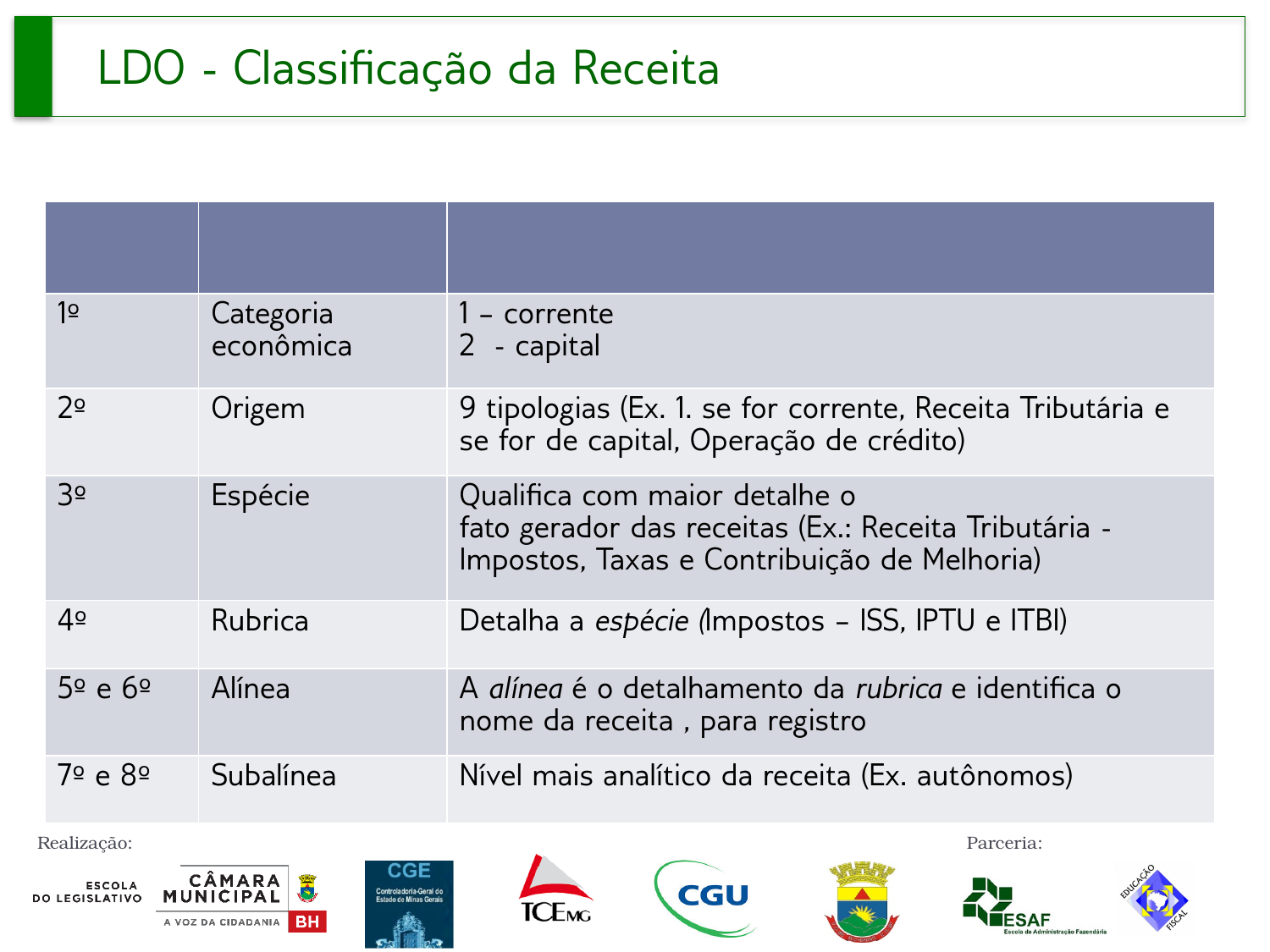

LDO - Classificação da Receita

|  |  |  |
| --- | --- | --- |
| 1º | Categoria econômica | 1 – corrente 2 - capital |
| 2º | Origem | 9 tipologias (Ex. 1. se for corrente, Receita Tributária e se for de capital, Operação de crédito) |
| 3º | Espécie | Qualifica com maior detalhe o fato gerador das receitas (Ex.: Receita Tributária - Impostos, Taxas e Contribuição de Melhoria) |
| 4º | Rubrica | Detalha a espécie (Impostos – ISS, IPTU e ITBI) |
| 5º e 6º | Alínea | A alínea é o detalhamento da rubrica e identifica o nome da receita , para registro |
| 7º e 8º | Subalínea | Nível mais analítico da receita (Ex. autônomos) |
Manual de Elaboração da Lei Orçamentária do Município.